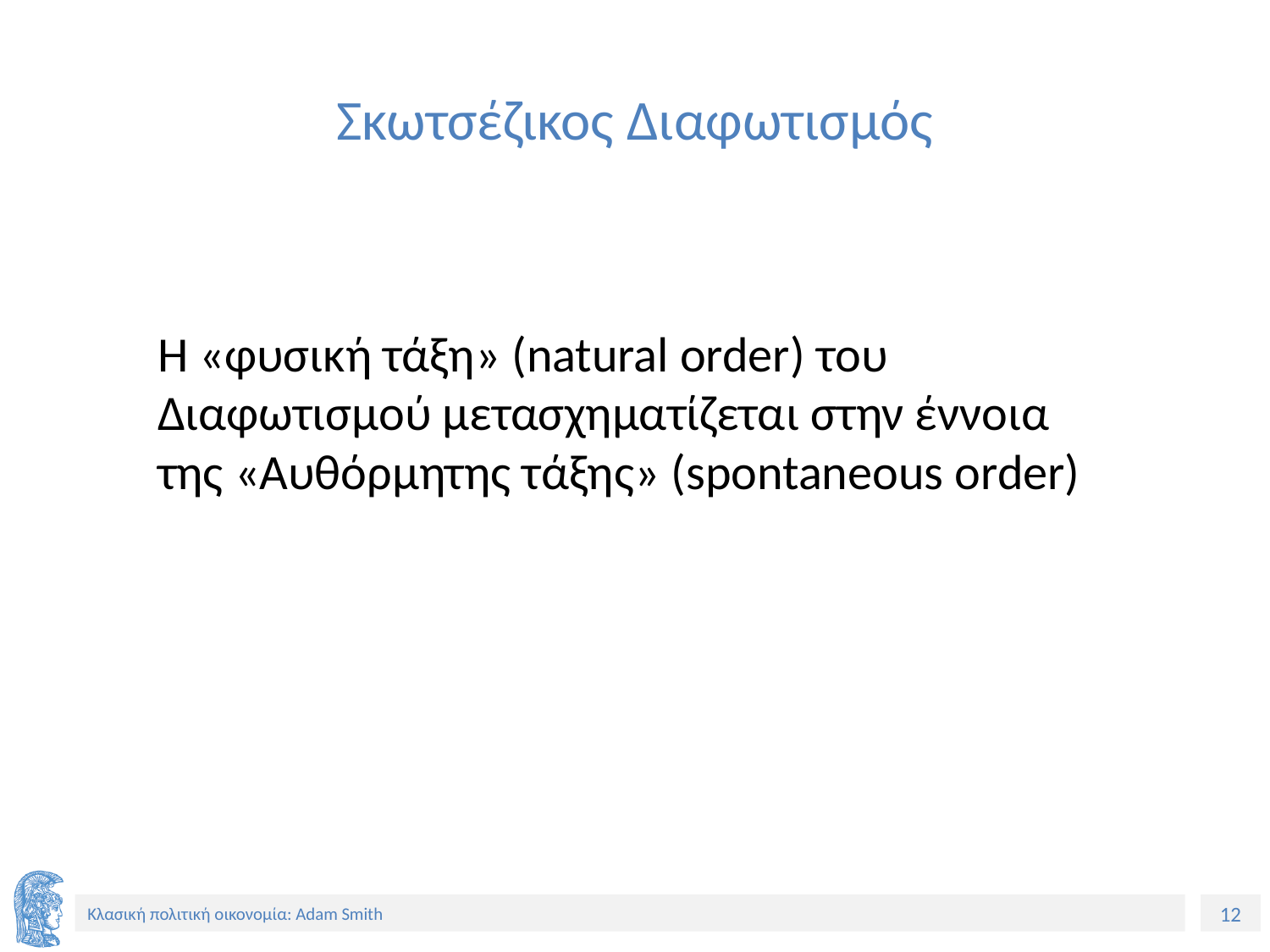

# Σκωτσέζικος Διαφωτισμός
Η «φυσική τάξη» (natural order) του Διαφωτισμού μετασχηματίζεται στην έννοια της «Αυθόρμητης τάξης» (spontaneous order)